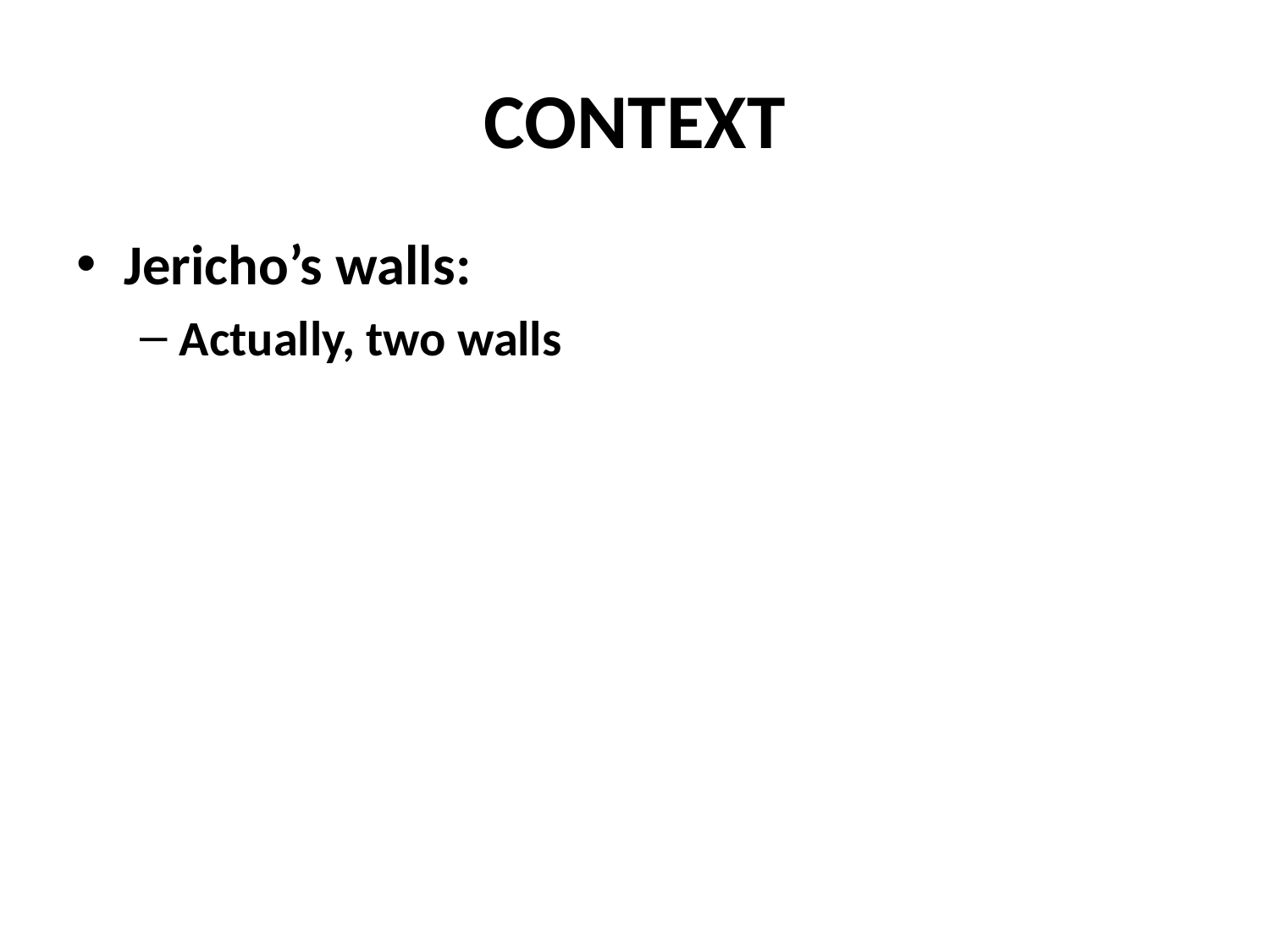

# CONTEXT
Jericho’s walls:
Actually, two walls